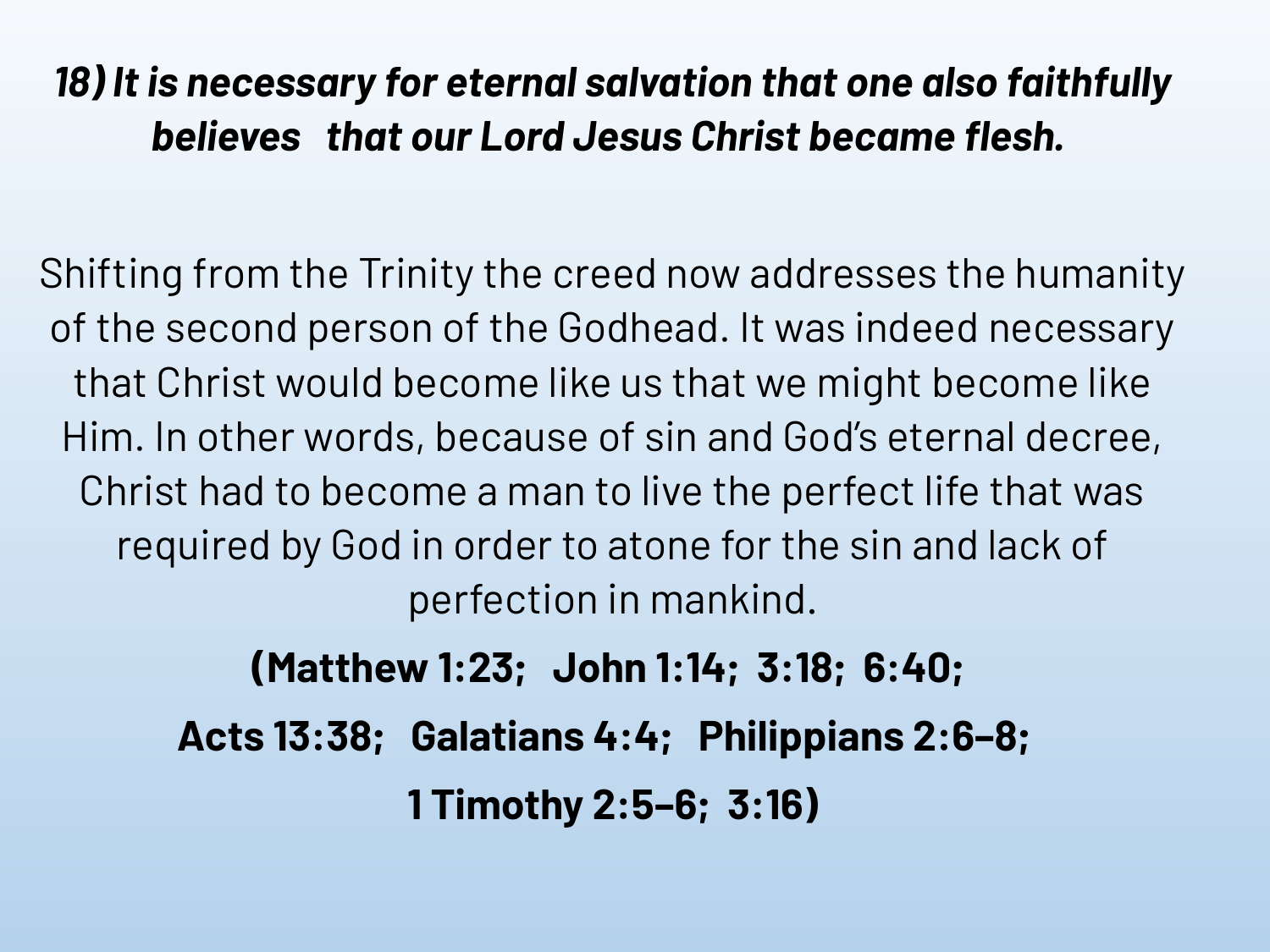

18) It is necessary for eternal salvation that one also faithfully believes   that our Lord Jesus Christ became flesh.

Shifting from the Trinity the creed now addresses the humanity of the second person of the Godhead. It was indeed necessary that Christ would become like us that we might become like Him. In other words, because of sin and God’s eternal decree, Christ had to become a man to live the perfect life that was required by God in order to atone for the sin and lack of perfection in mankind.
(Matthew 1:23;   John 1:14;  3:18;  6:40;
 Acts 13:38;   Galatians 4:4;   Philippians 2:6–8;
1 Timothy 2:5–6;  3:16)